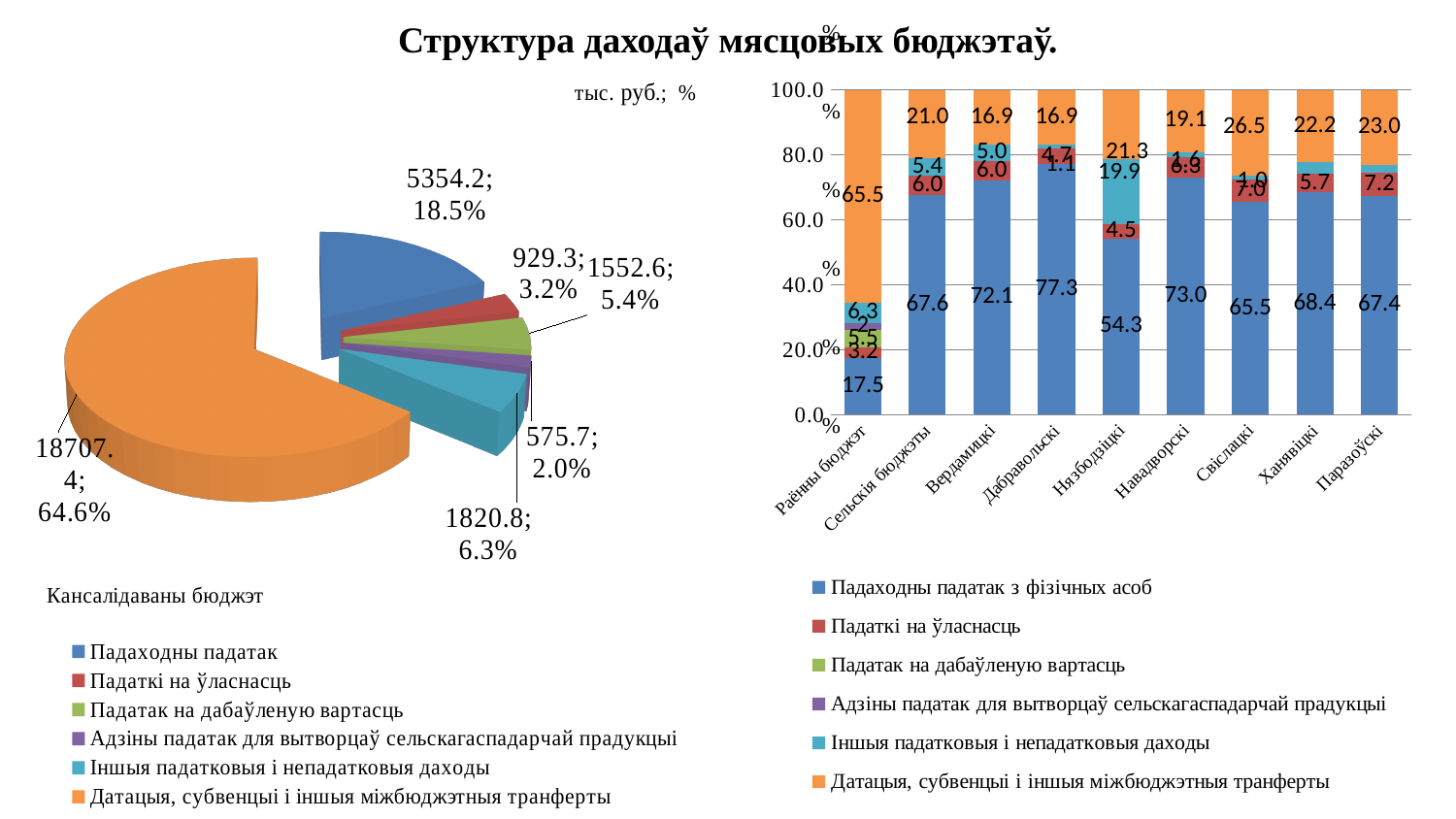

# Структура даходаў мясцовых бюджэтаў.

### Chart

| Category | Падаходны падатак з фізічных асоб | Падаткі на ўласнасць | Падатак на дабаўленую вартасць | Адзіны падатак для вытворцаў сельскагаспадарчай прадукцыі | Іншыя падатковыя і непадатковыя даходы | Датацыя, субвенцыі і іншыя міжбюджэтныя транферты |
|---|---|---|---|---|---|---|
| Раённы бюджэт | 17.5 | 3.2 | 5.5 | 2.0 | 6.3 | 65.5 |
| Сельскія бюджэты | 67.6 | 6.0 | None | None | 5.4 | 21.0 |
| Вердамицкі | 72.1 | 6.0 | None | None | 5.0 | 16.9 |
| Дабравольскі | 77.3 | 4.7 | None | None | 1.1 | 16.9 |
| Нязбодзіцкі | 54.3 | 4.5 | None | None | 19.9 | 21.3 |
| Навадворскі | 73.0 | 6.3 | None | None | 1.6 | 19.1 |
| Свіслацкі | 65.5 | 7.0 | None | None | 1.0 | 26.5 |
| Ханявіцкі | 68.4 | 5.7 | None | None | 3.7 | 22.2 |
| Паразоўскі | 67.4 | 7.2 | None | None | 2.4 | 23.0 |

[unsupported chart]